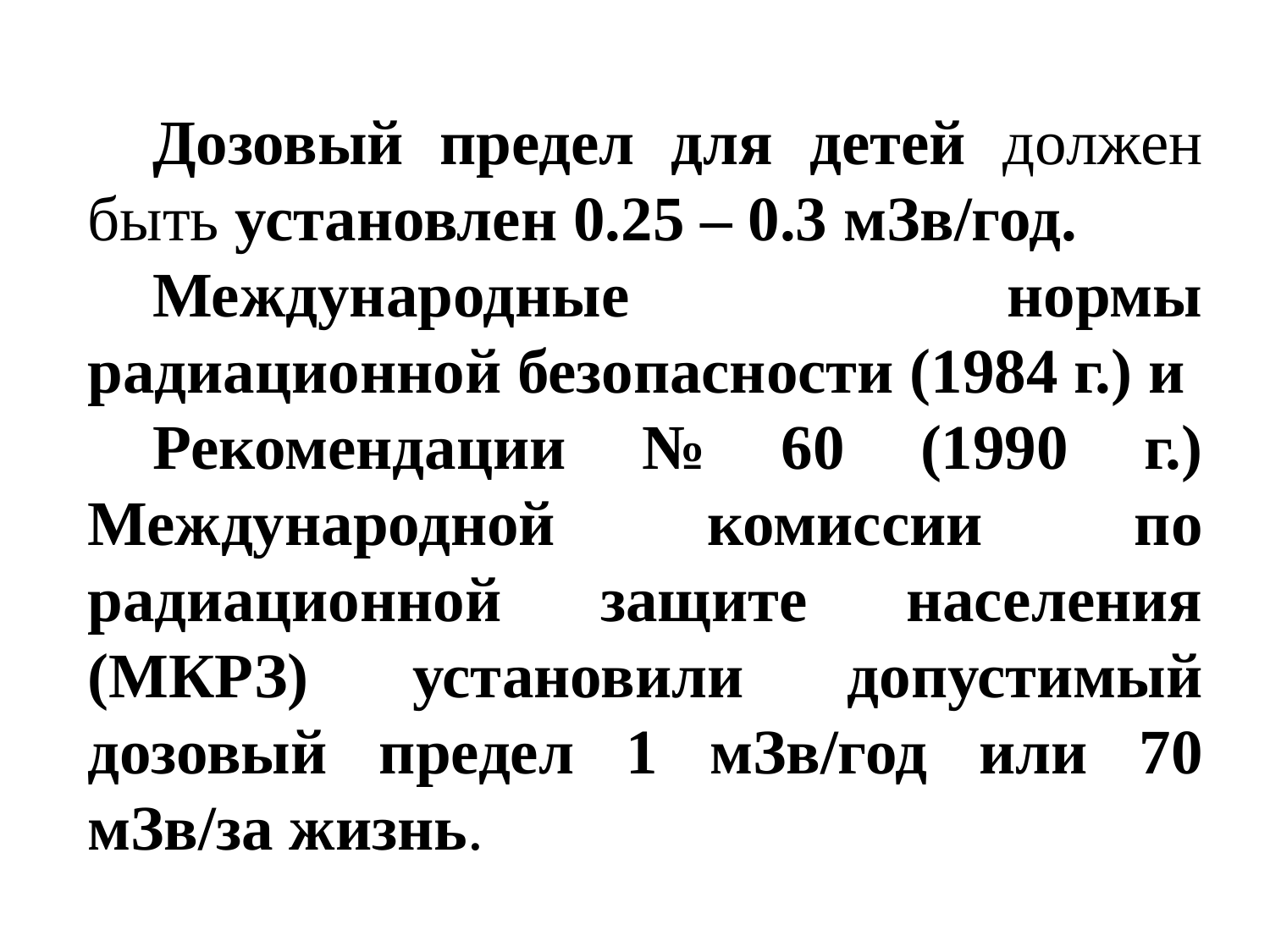

Дозовый предел для детей должен быть установлен 0.25 – 0.3 мЗв/год.
Международные нормы радиационной безопасности (1984 г.) и
Рекомендации № 60 (1990 г.) Международной комиссии по радиационной защите населения (МКРЗ) установили допустимый дозовый предел 1 мЗв/год или 70 мЗв/за жизнь.